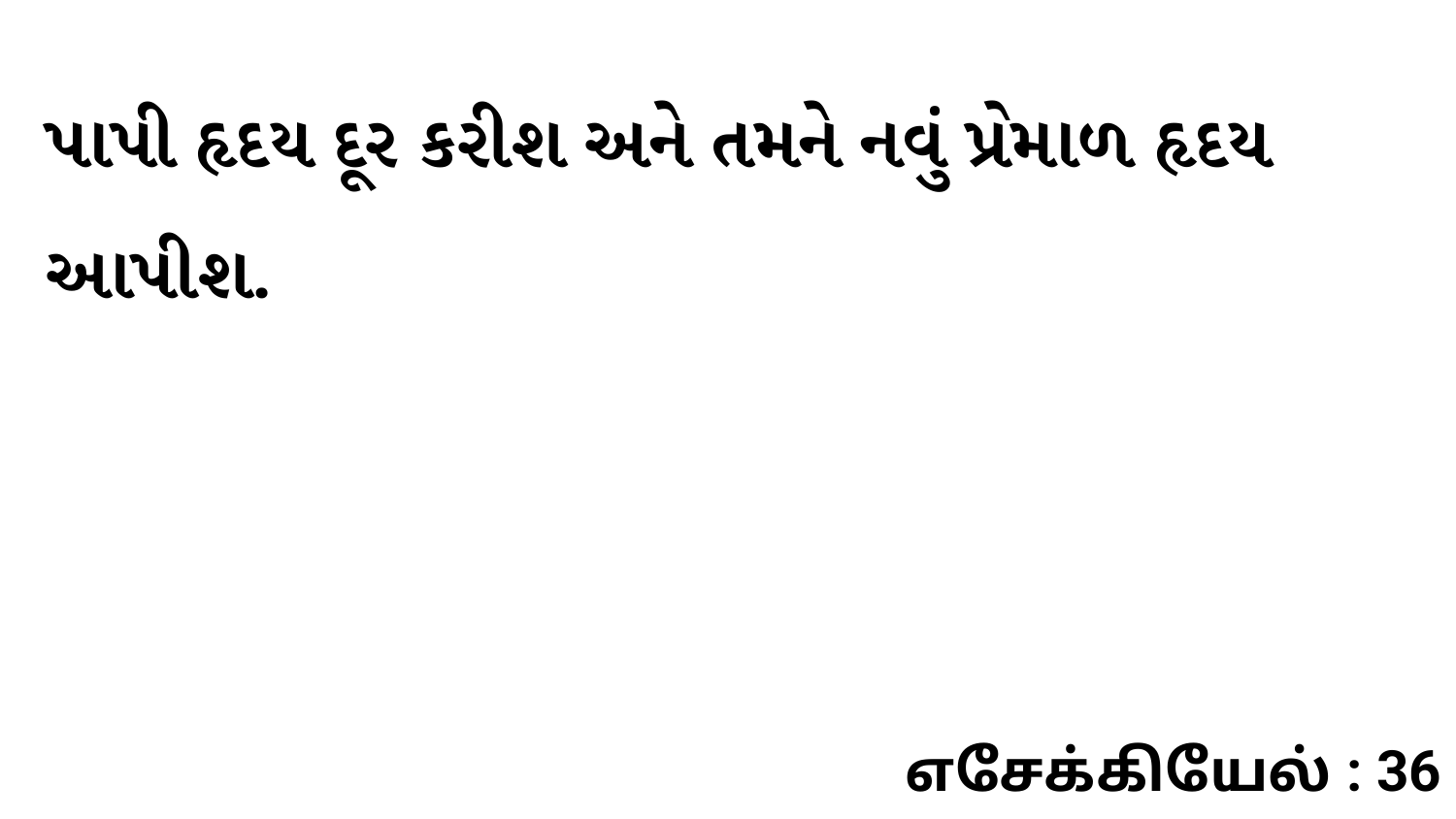

પાપી હૃદય દૂર કરીશ અને તમને નવું પ્રેમાળ હૃદય આપીશ.
எசேக்கியேல் : 36